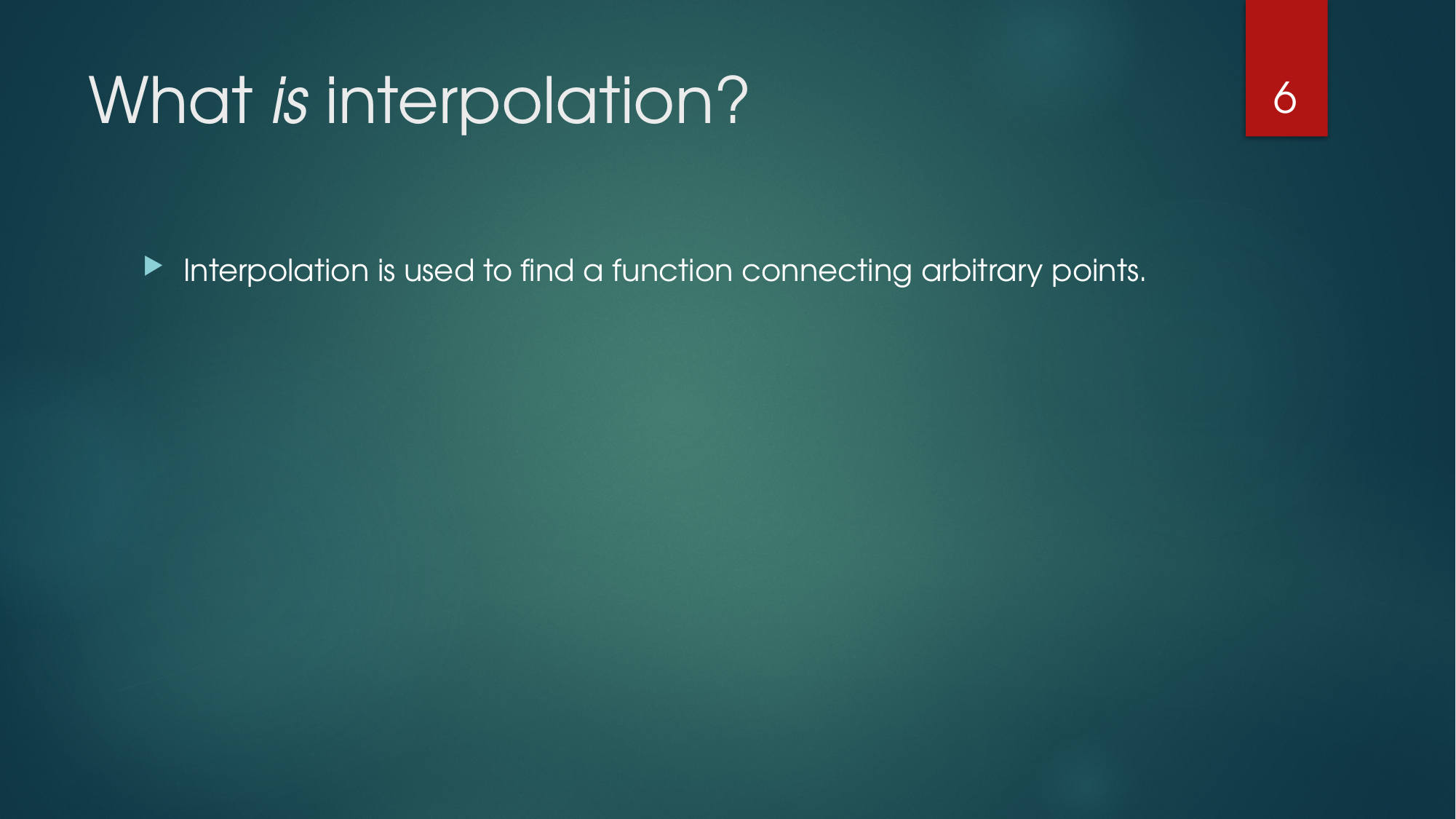

6
# What is interpolation?
Interpolation is used to find a function connecting arbitrary points.